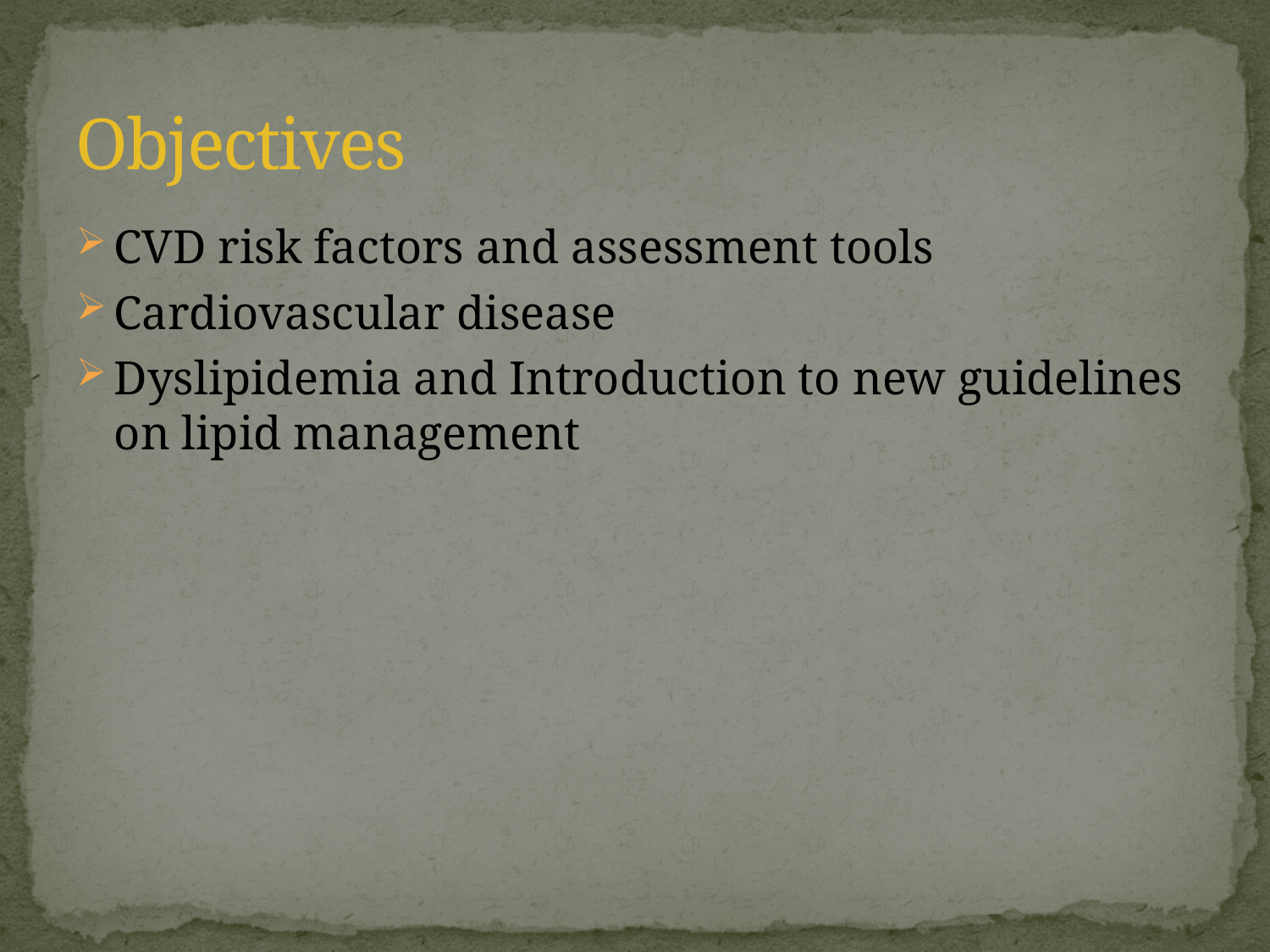

# Objectives
CVD risk factors and assessment tools
Cardiovascular disease
Dyslipidemia and Introduction to new guidelines on lipid management